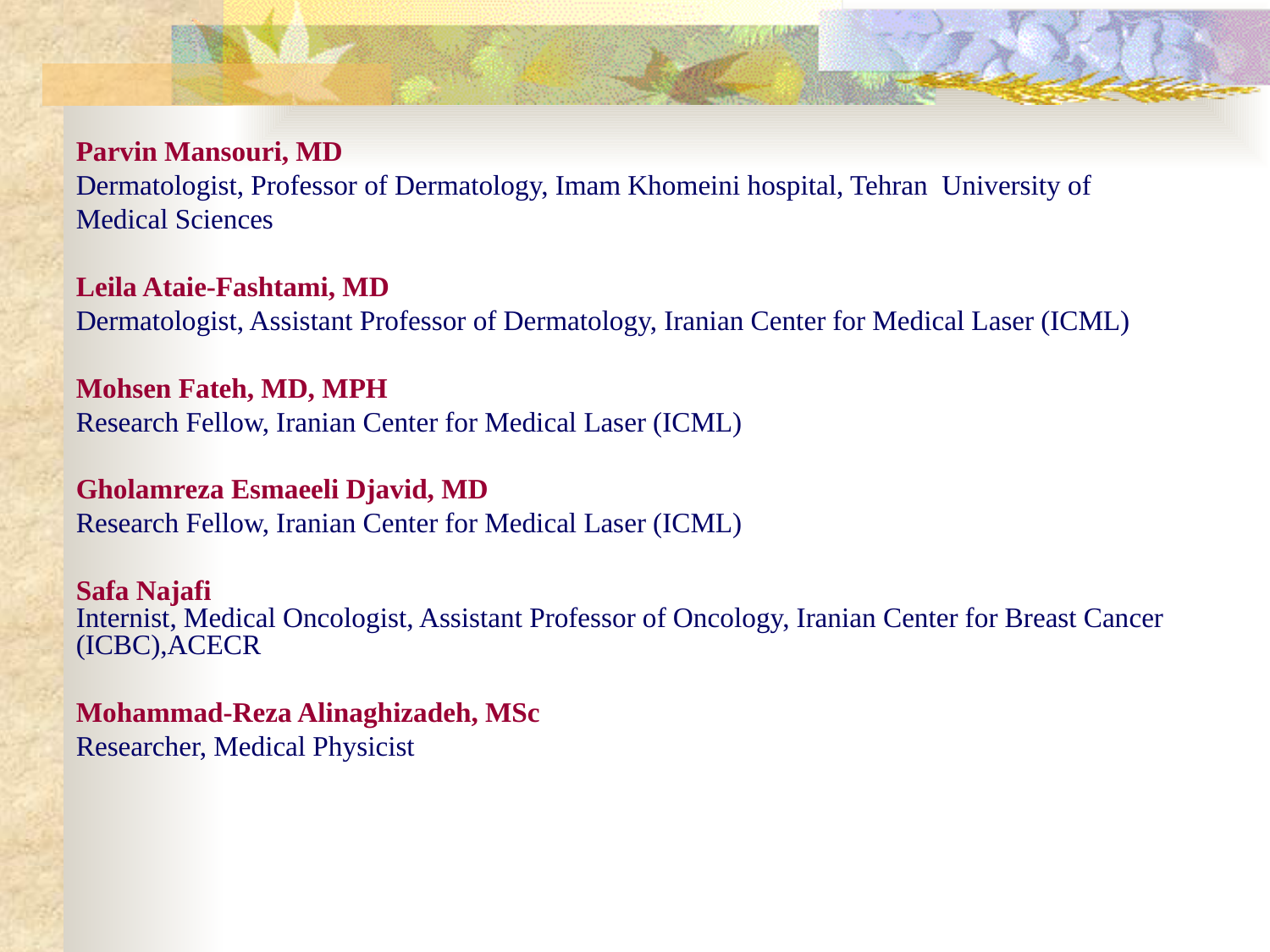

Parvin Mansouri, MD
Dermatologist, Professor of Dermatology, Imam Khomeini hospital, Tehran  University of Medical Sciences

Leila Ataie-Fashtami, MD
Dermatologist, Assistant Professor of Dermatology, Iranian Center for Medical Laser (ICML)

Mohsen Fateh, MD, MPH
Research Fellow, Iranian Center for Medical Laser (ICML)

Gholamreza Esmaeeli Djavid, MD
Research Fellow, Iranian Center for Medical Laser (ICML)

Safa Najafi
Internist, Medical Oncologist, Assistant Professor of Oncology, Iranian Center for Breast Cancer (ICBC),ACECR

Mohammad-Reza Alinaghizadeh, MSc
Researcher, Medical Physicist